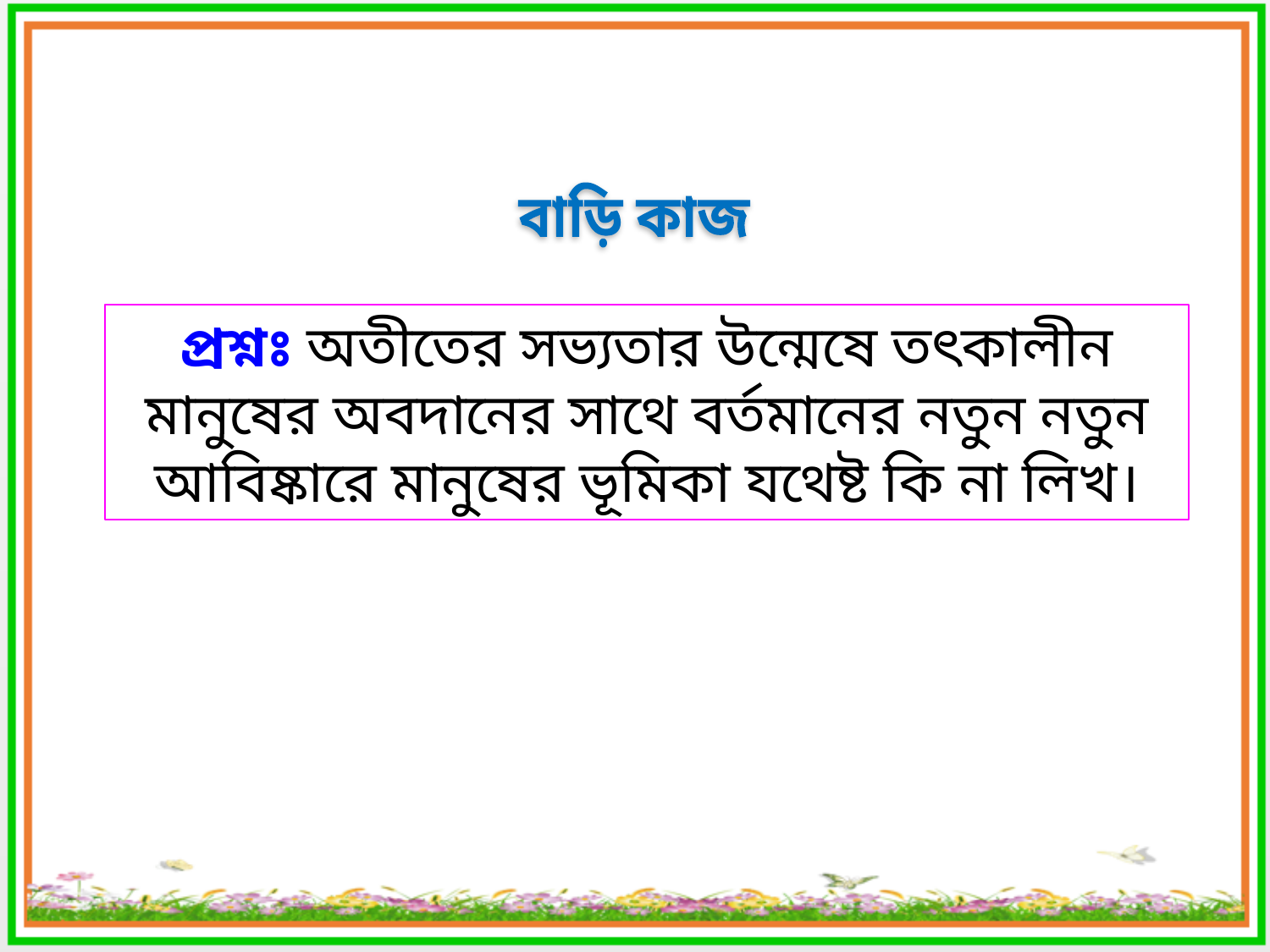

বাড়ি কাজ
প্রশ্নঃ অতীতের সভ্যতার উন্মেষে তৎকালীন মানুষের অবদানের সাথে বর্তমানের নতুন নতুন আবিষ্কারে মানুষের ভূমিকা যথেষ্ট কি না লিখ।